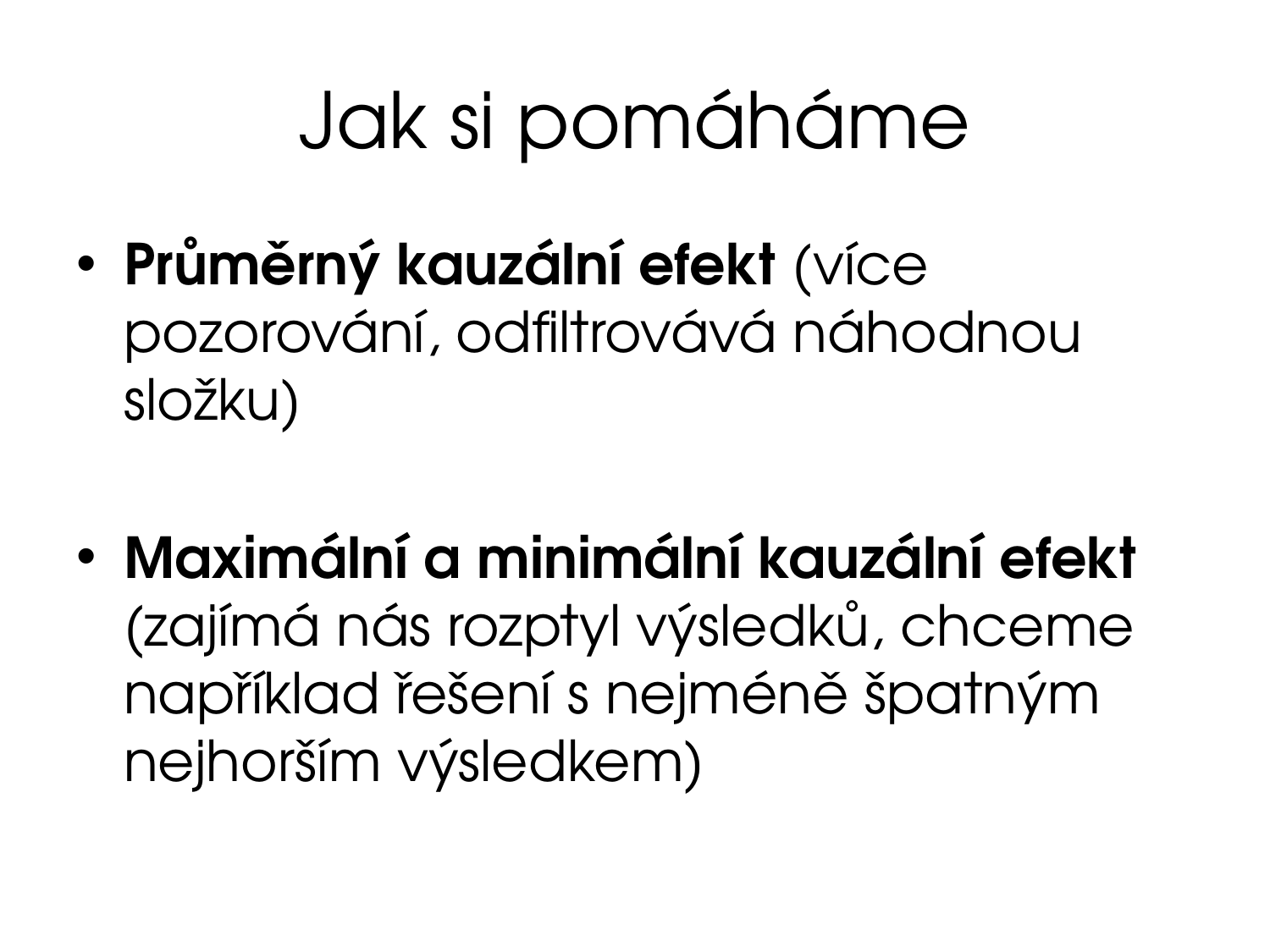

# Jak si pomáháme
Průměrný kauzální efekt (více pozorování, odfiltrovává náhodnou složku)

Maximální a minimální kauzální efekt (zajímá nás rozptyl výsledků, chceme například řešení s nejméně špatným nejhorším výsledkem)